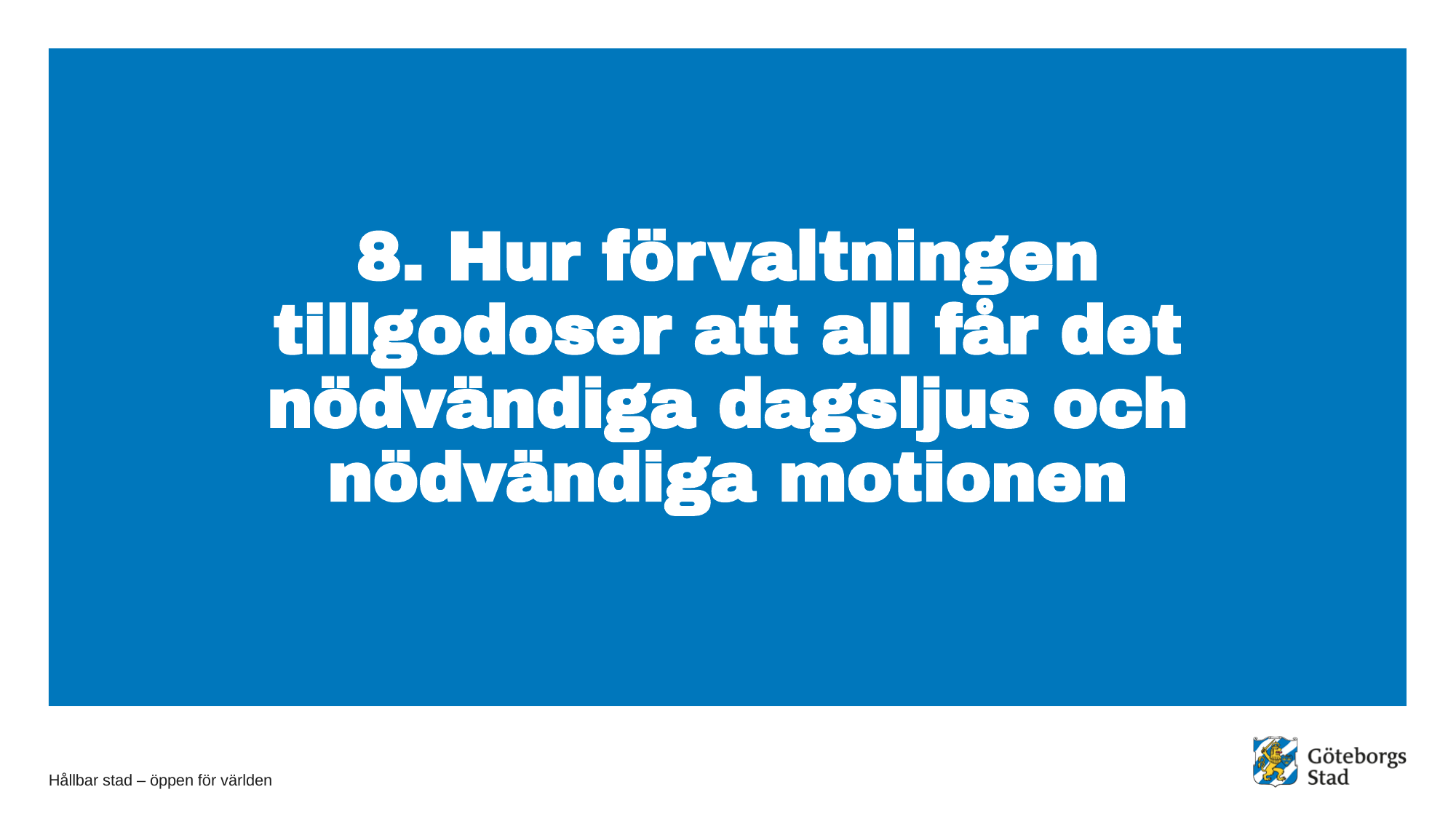

# 8. Hur förvaltningen tillgodoser att all får det nödvändiga dagsljus och nödvändiga motionen